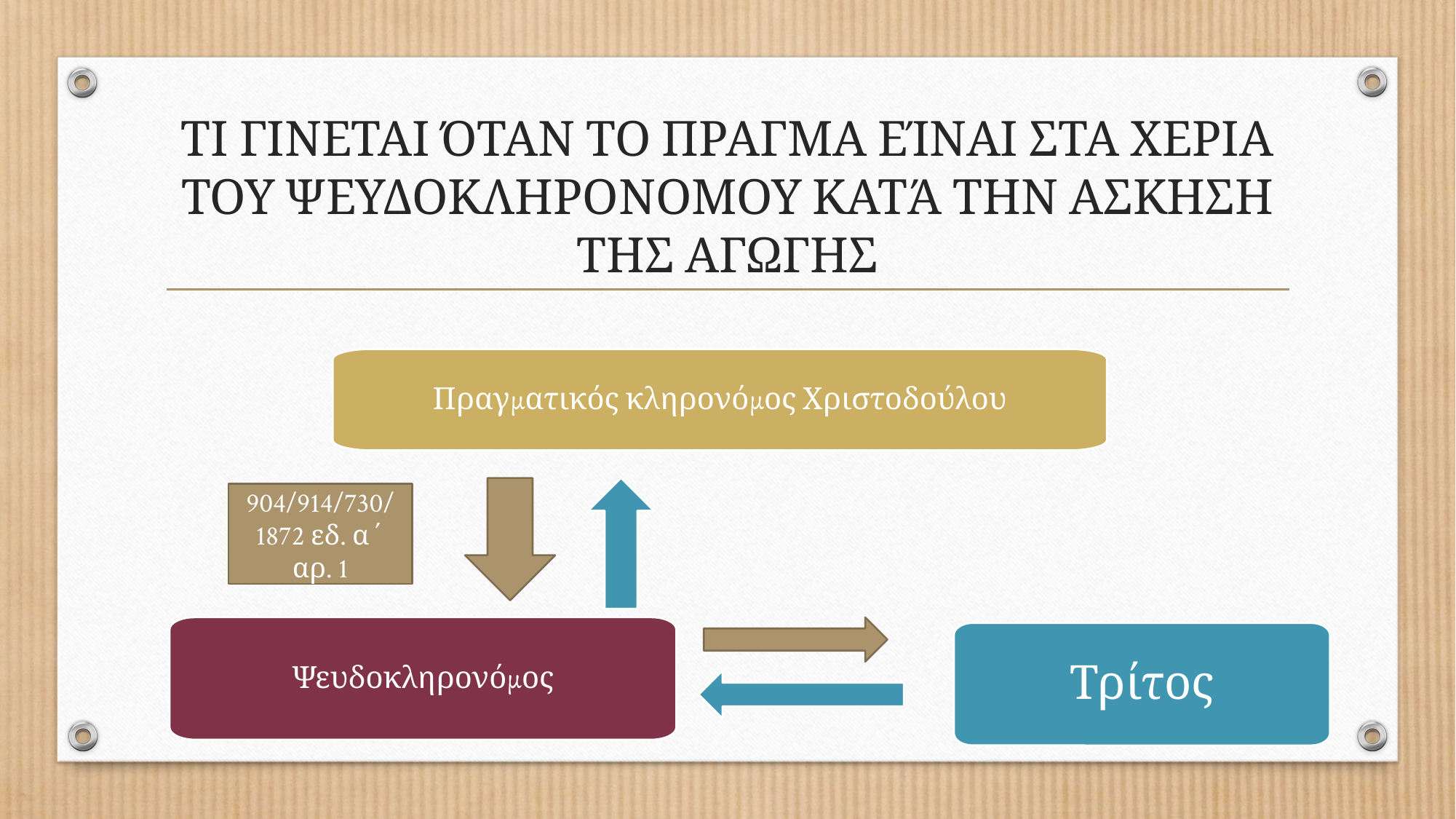

# ΤΙ ΓΙΝΕΤΑΙ ΌΤΑΝ ΤΟ ΠΡΑΓΜΑ ΕΊΝΑΙ ΣΤΑ ΧΕΡΙΑ ΤΟΥ ΨΕΥΔΟΚΛΗΡΟΝΟΜΟΥ ΚΑΤΆ ΤΗΝ ΑΣΚΗΣΗ ΤΗΣ ΑΓΩΓΗΣ
Πραγματικός κληρονόμος Χριστοδούλου
Ψευδοκληρονόμος
Τρίτος

904/914/730/ 1872 εδ. α΄ αρ. 1